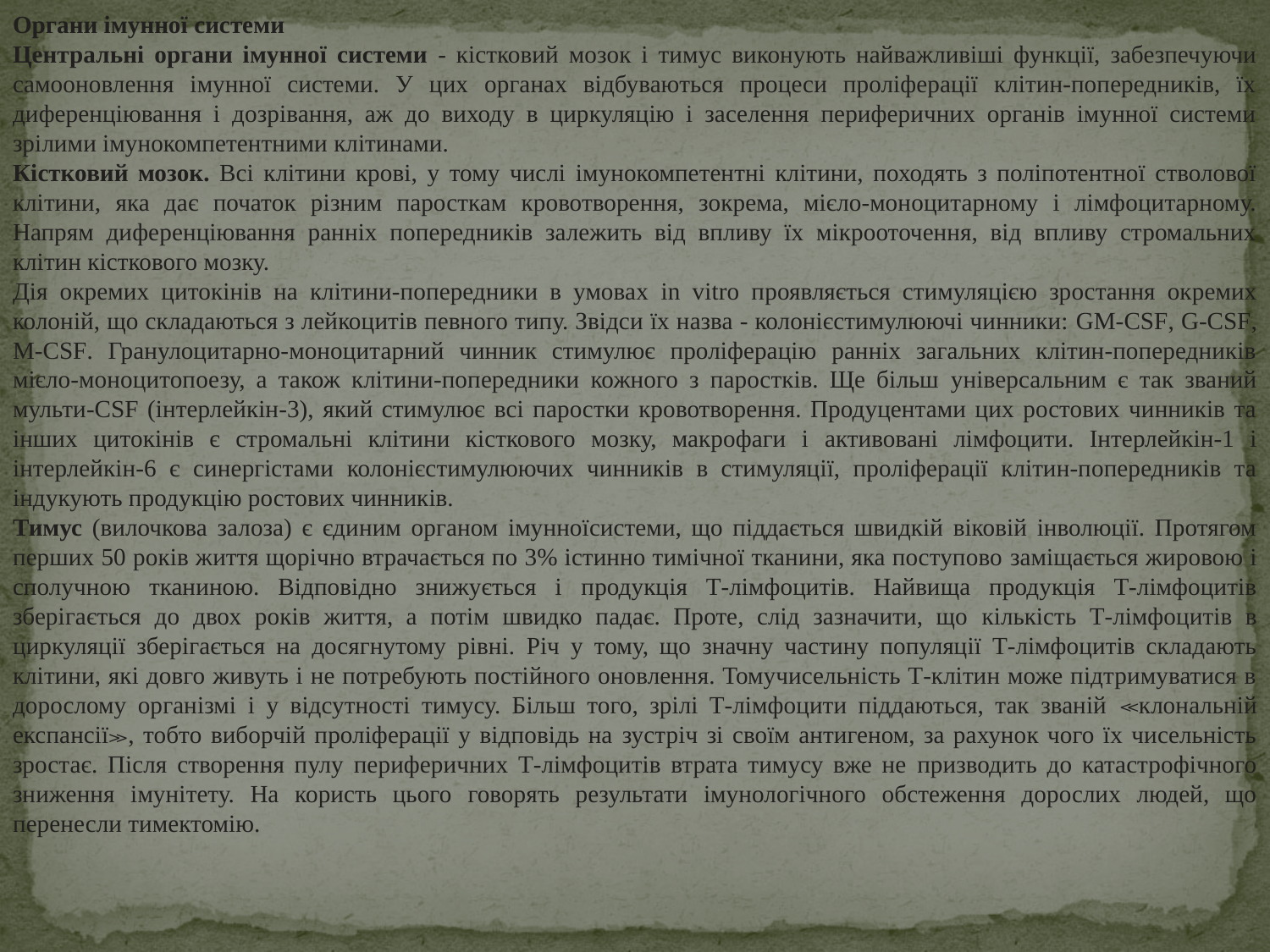

Органи імунної системи
Центральні органи імунної системи - кістковий мозок і тимус виконують найважливіші функції, забезпечуючи самооновлення імунної системи. У цих органах відбуваються процеси проліферації клітин-попередників, їх диференціювання і дозрівання, аж до виходу в циркуляцію і заселення периферичних органів імунної системи зрілими імунокомпетентними клітинами.
Кістковий мозок. Всі клітини крові, у тому числі імунокомпетентні клітини, походять з поліпотентної стволової клітини, яка дає початок різним паросткам кровотворення, зокрема, мієло-моноцитарному і лімфоцитарному. Напрям диференціювання ранніх попередників залежить від впливу їх мікрооточення, від впливу стромальних клітин кісткового мозку.
Дія окремих цитокінів на клітини-попередники в умовах in vitro проявляється стимуляцією зростання окремих колоній, що складаються з лейкоцитів певного типу. Звідси їх назва - колонієстимулюючі чинники: GM-CSF, G-CSF, M-CSF. Гранулоцитарно-моноцитарний чинник стимулює проліферацію ранніх загальних клітин-попередників мієло-моноцитопоезу, а також клітини-попередники кожного з паростків. Ще більш універсальним є так званий мульти-CSF (інтерлейкін-3), який стимулює всі паростки кровотворення. Продуцентами цих ростових чинників та інших цитокінів є стромальні клітини кісткового мозку, макрофаги і активовані лімфоцити. Інтерлейкін-1 і інтерлейкін-6 є синергістами колонієстимулюючих чинників в стимуляції, проліферації клітин-попередників та індукують продукцію ростових чинників.
Тимус (вилочкова залоза) є єдиним органом імунноїсистеми, що піддається швидкій віковій інволюції. Протягом перших 50 років життя щорічно втрачається по 3% істинно тимічної тканини, яка поступово заміщається жировою і сполучною тканиною. Відповідно знижується і продукція Т-лімфоцитів. Найвища продукція Т-лімфоцитів зберігається до двох років життя, а потім швидко падає. Проте, слід зазначити, що кількість Т-лімфоцитів в циркуляції зберігається на досягнутому рівні. Річ у тому, що значну частину популяції Т-лімфоцитів складають клітини, які довго живуть і не потребують постійного оновлення. Томучисельність Т-клітин може підтримуватися в дорослому організмі і у відсутності тимусу. Більш того, зрілі Т-лімфоцити піддаються, так званій ≪клональній експансії≫, тобто виборчій проліферації у відповідь на зустріч зі своїм антигеном, за рахунок чого їх чисельність зростає. Після створення пулу периферичних Т-лімфоцитів втрата тимусу вже не призводить до катастрофічного зниження імунітету. На користь цього говорять результати імунологічного обстеження дорослих людей, що перенесли тимектомію.